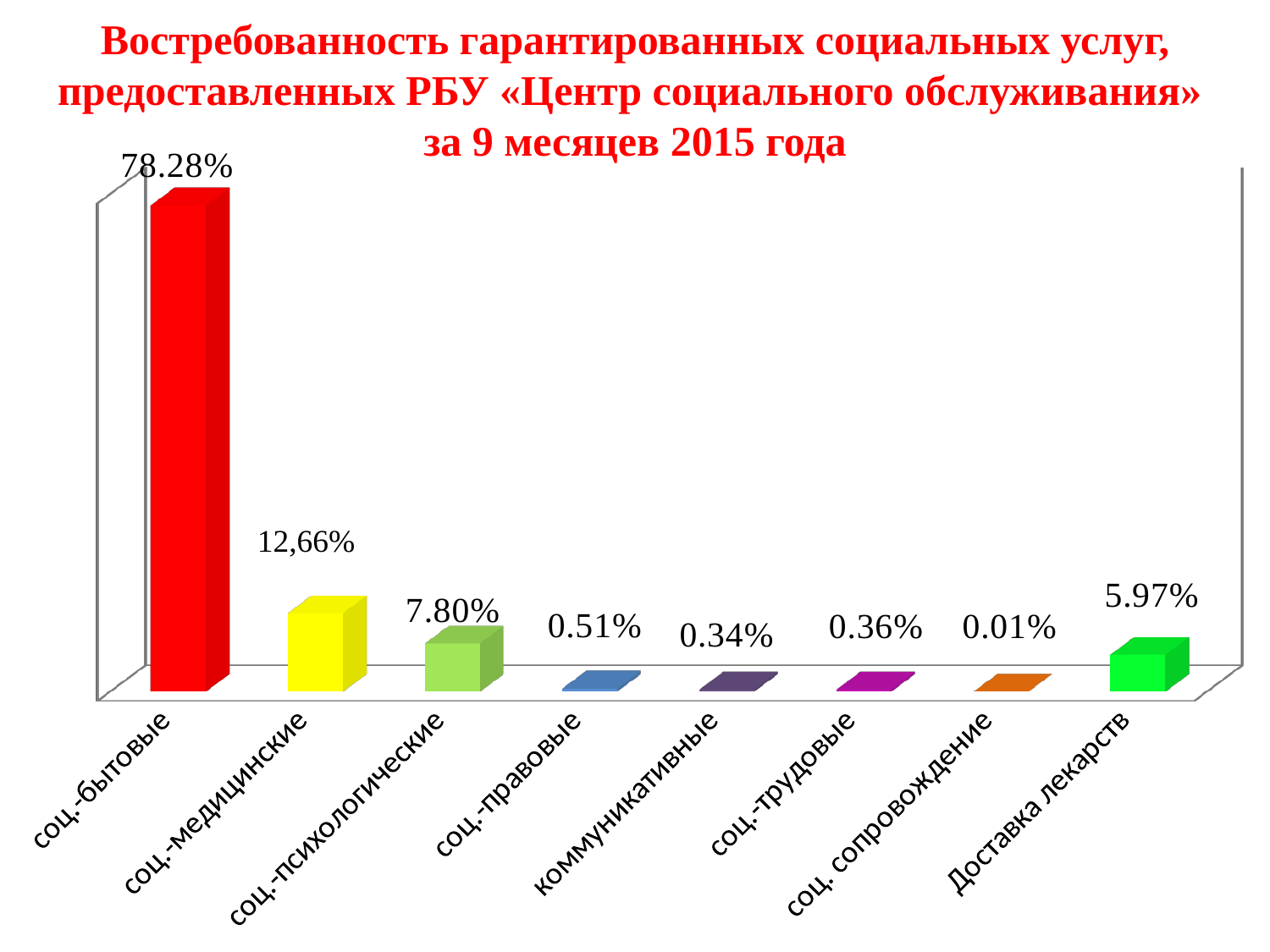

# Востребованность гарантированных социальных услуг, предоставленных РБУ «Центр социального обслуживания» за 9 месяцев 2015 года

[unsupported chart]